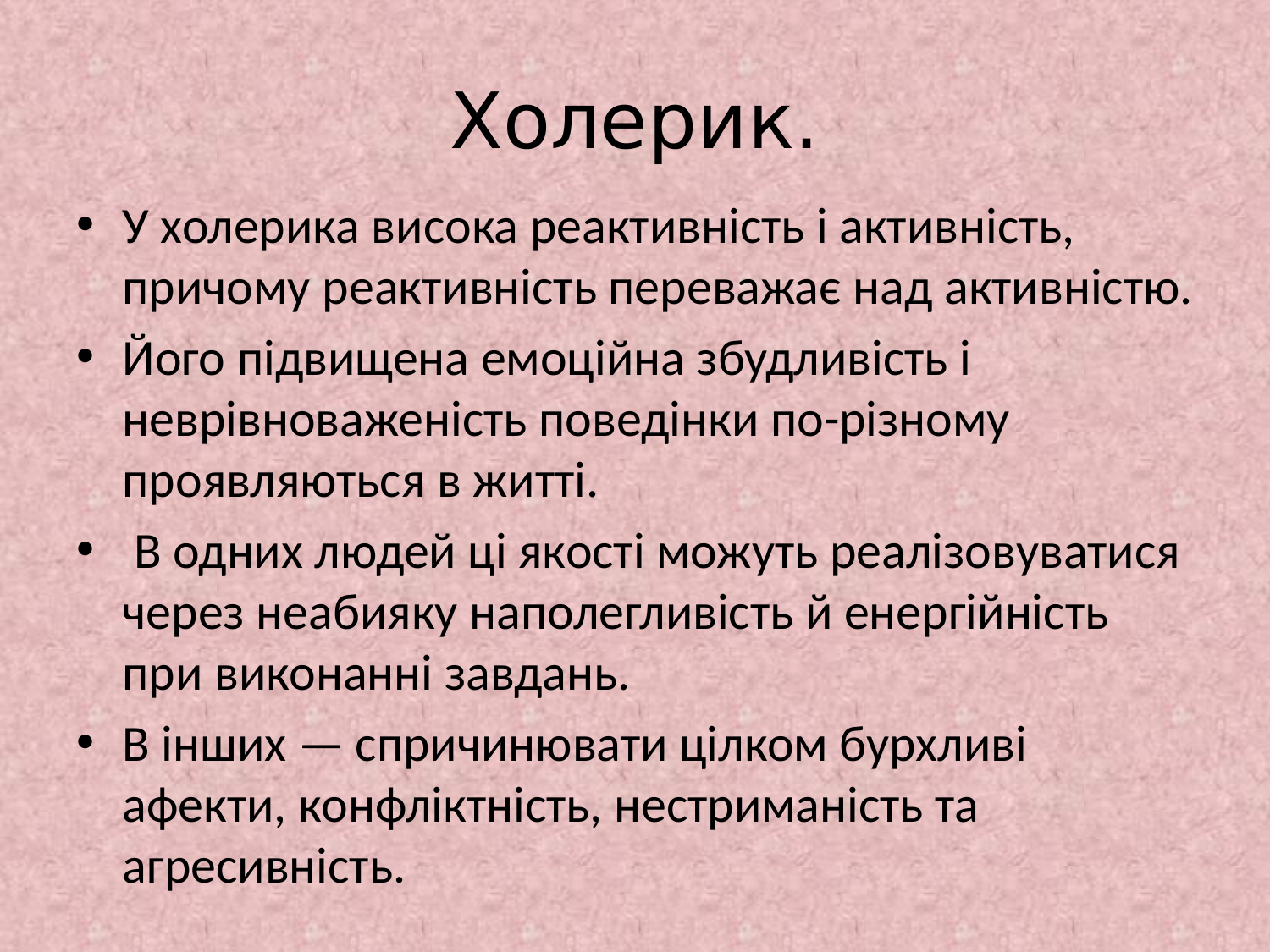

# Холерик.
У холерика висока реактивність і активність, причому реактивність переважає над активністю.
Його підвищена емоційна збудливість і неврівноваженість поведінки по-різному проявляються в житті.
 В одних людей ці якості можуть реалізовуватися через неабияку наполегливість й енергійність при виконанні завдань.
В інших — спричинювати цілком бурхливі афекти, конфліктність, нестриманість та агресивність.